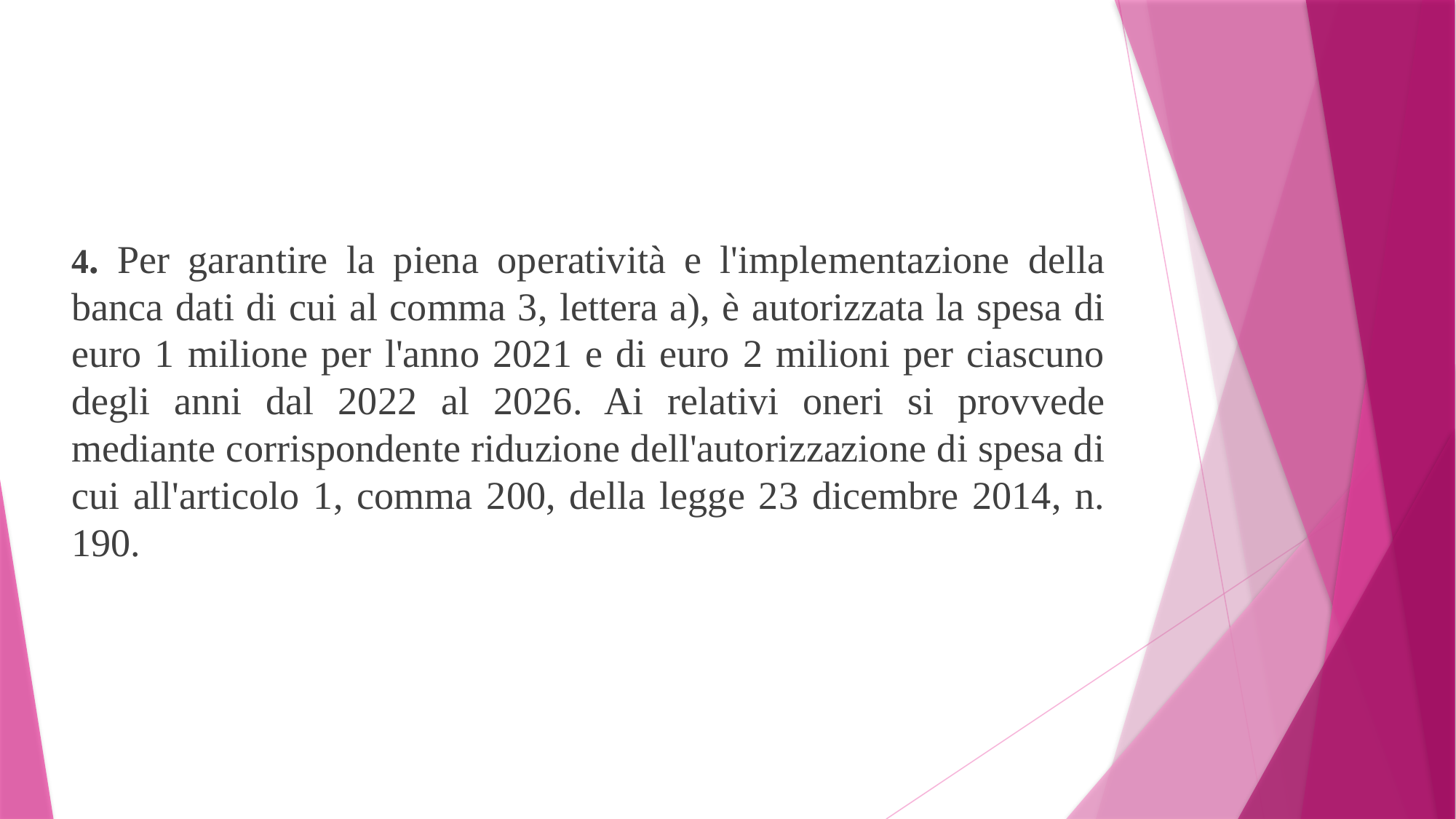

4. Per garantire la piena operatività e l'implementazione della banca dati di cui al comma 3, lettera a), è autorizzata la spesa di euro 1 milione per l'anno 2021 e di euro 2 milioni per ciascuno degli anni dal 2022 al 2026. Ai relativi oneri si provvede mediante corrispondente riduzione dell'autorizzazione di spesa di cui all'articolo 1, comma 200, della legge 23 dicembre 2014, n. 190.